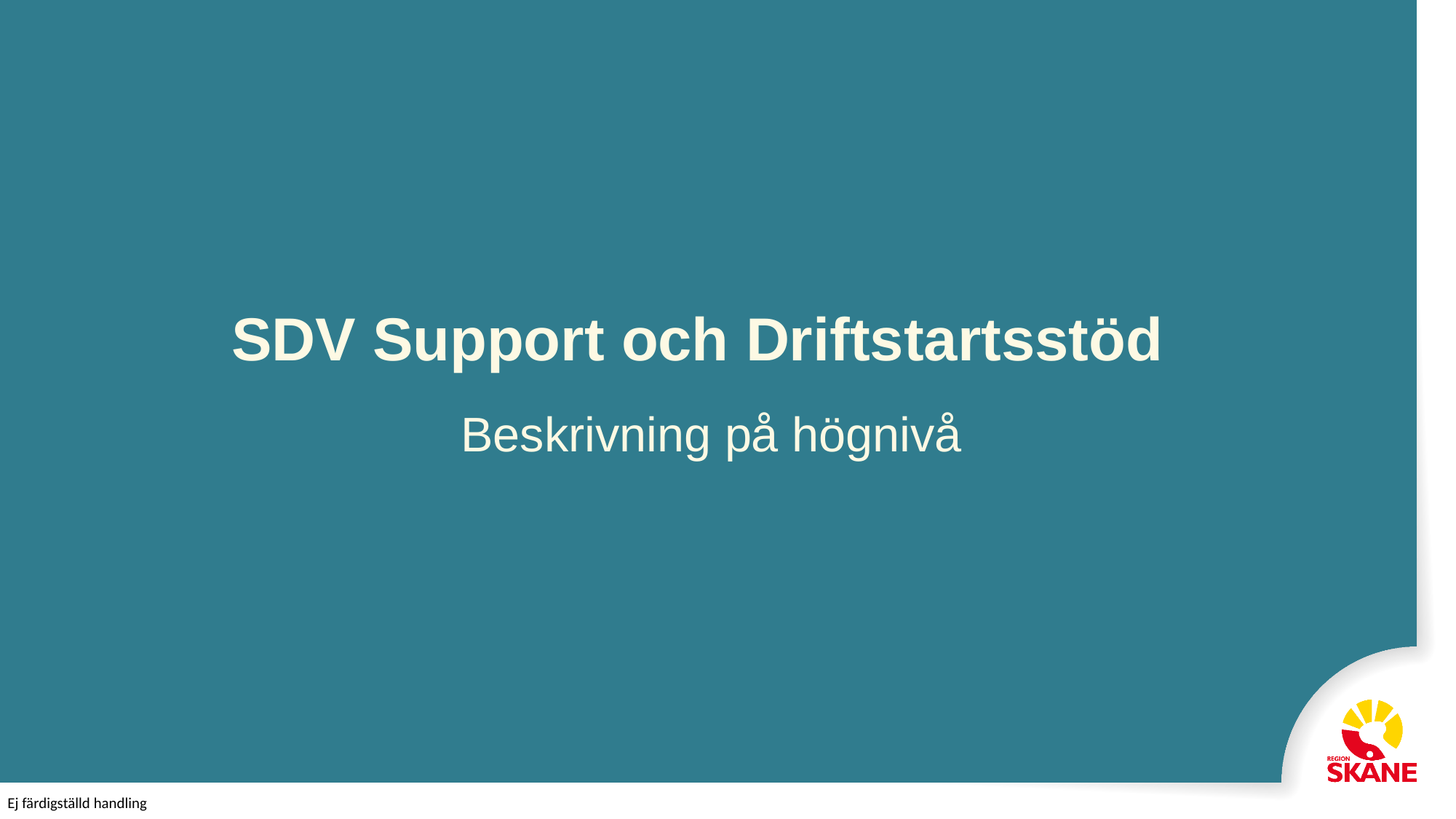

# SDV Support och Driftstartsstöd
Beskrivning på högnivå